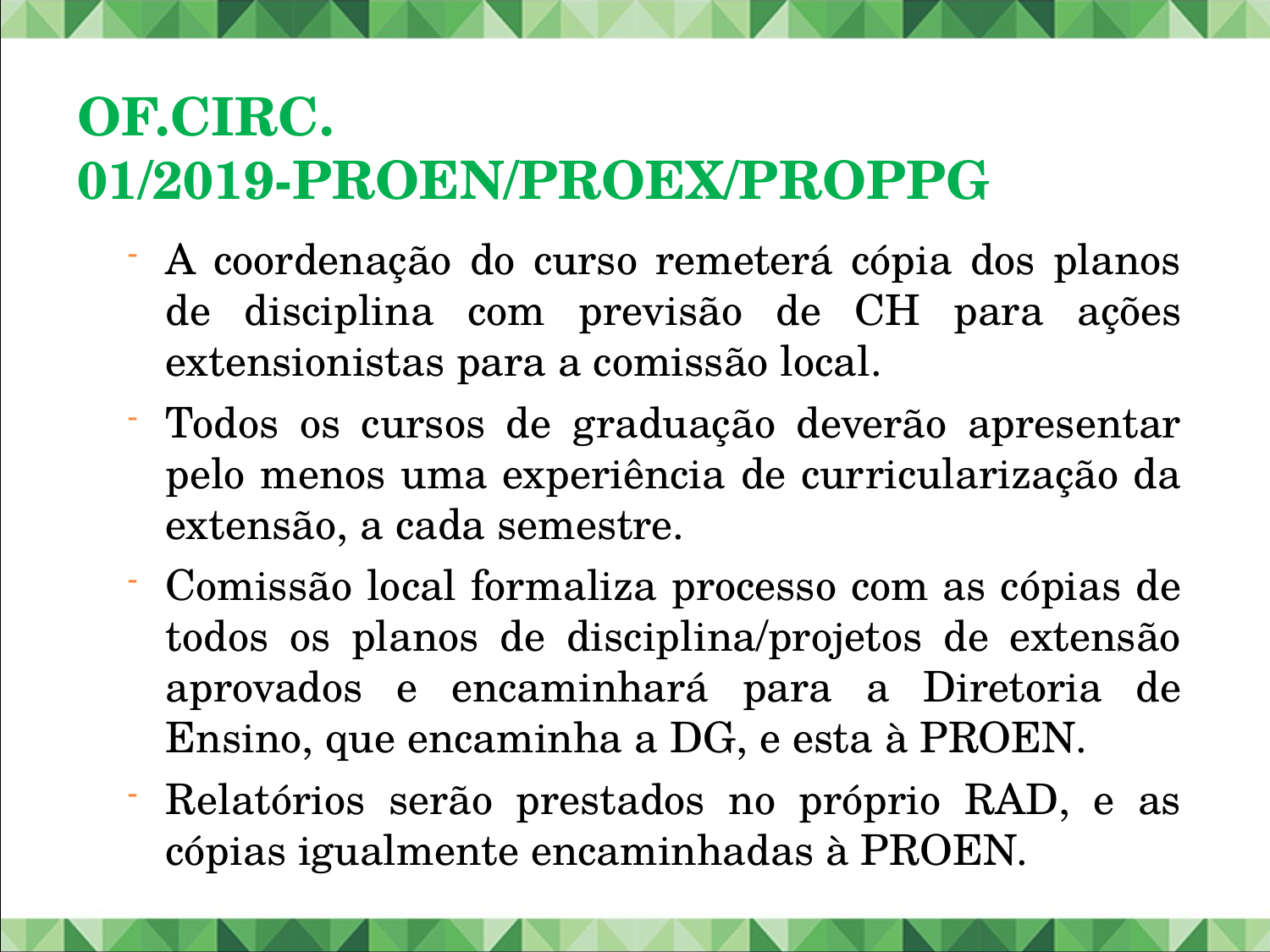

# OF.CIRC. 01/2019-PROEN/PROEX/PROPPG
A coordenação do curso remeterá cópia dos planos de disciplina com previsão de CH para ações extensionistas para a comissão local.
Todos os cursos de graduação deverão apresentar pelo menos uma experiência de curricularização da extensão, a cada semestre.
Comissão local formaliza processo com as cópias de todos os planos de disciplina/projetos de extensão aprovados e encaminhará para a Diretoria de Ensino, que encaminha a DG, e esta à PROEN.
Relatórios serão prestados no próprio RAD, e as cópias igualmente encaminhadas à PROEN.